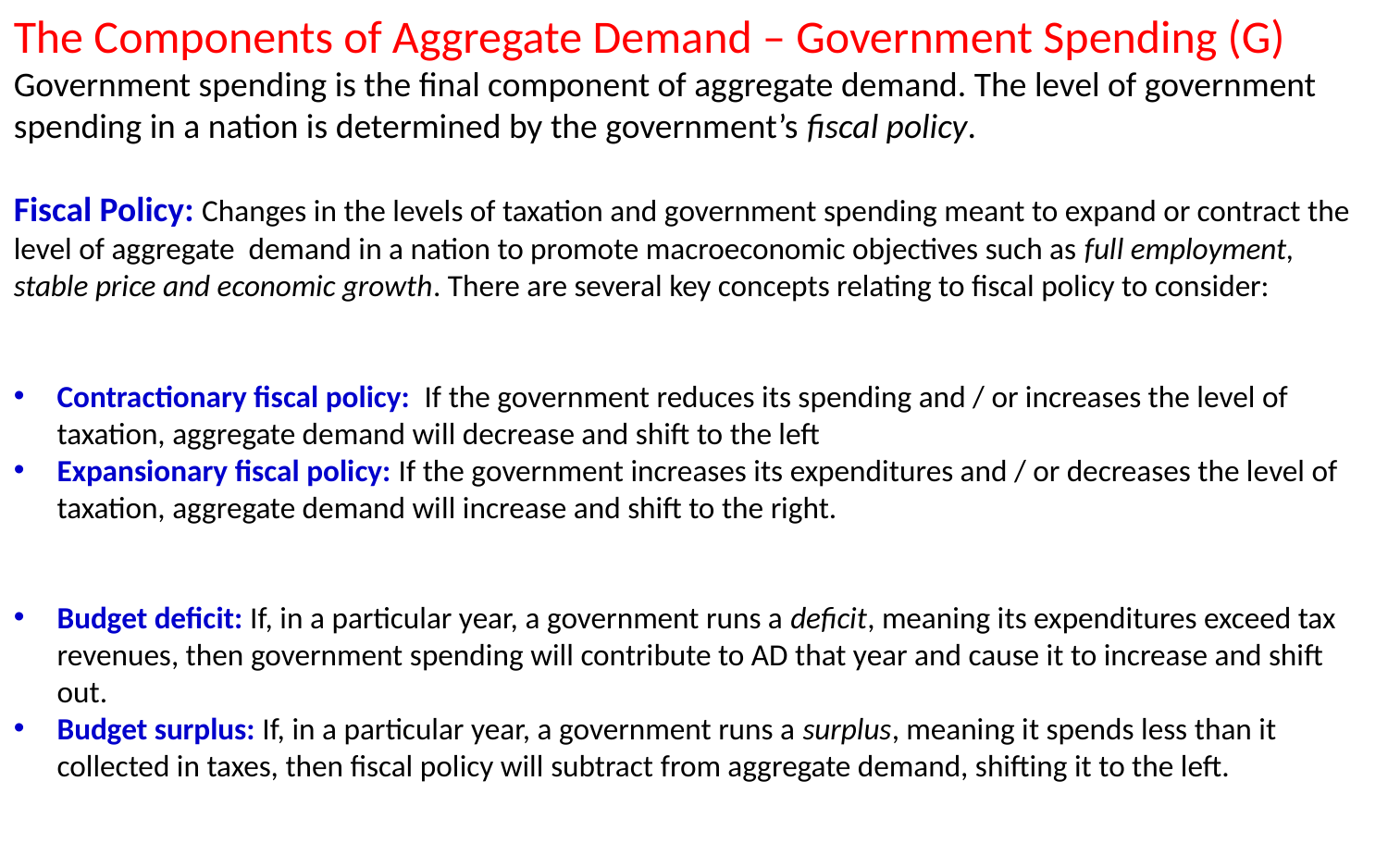

The Components of Aggregate Demand – Government Spending (G)
Government spending is the final component of aggregate demand. The level of government spending in a nation is determined by the government’s fiscal policy.

Fiscal Policy: Changes in the levels of taxation and government spending meant to expand or contract the level of aggregate  demand in a nation to promote macroeconomic objectives such as full employment, stable price and economic growth. There are several key concepts relating to fiscal policy to consider:

Contractionary fiscal policy:  If the government reduces its spending and / or increases the level of taxation, aggregate demand will decrease and shift to the left
Expansionary fiscal policy: If the government increases its expenditures and / or decreases the level of taxation, aggregate demand will increase and shift to the right.

Budget deficit: If, in a particular year, a government runs a deficit, meaning its expenditures exceed tax revenues, then government spending will contribute to AD that year and cause it to increase and shift out.
Budget surplus: If, in a particular year, a government runs a surplus, meaning it spends less than it collected in taxes, then fiscal policy will subtract from aggregate demand, shifting it to the left.